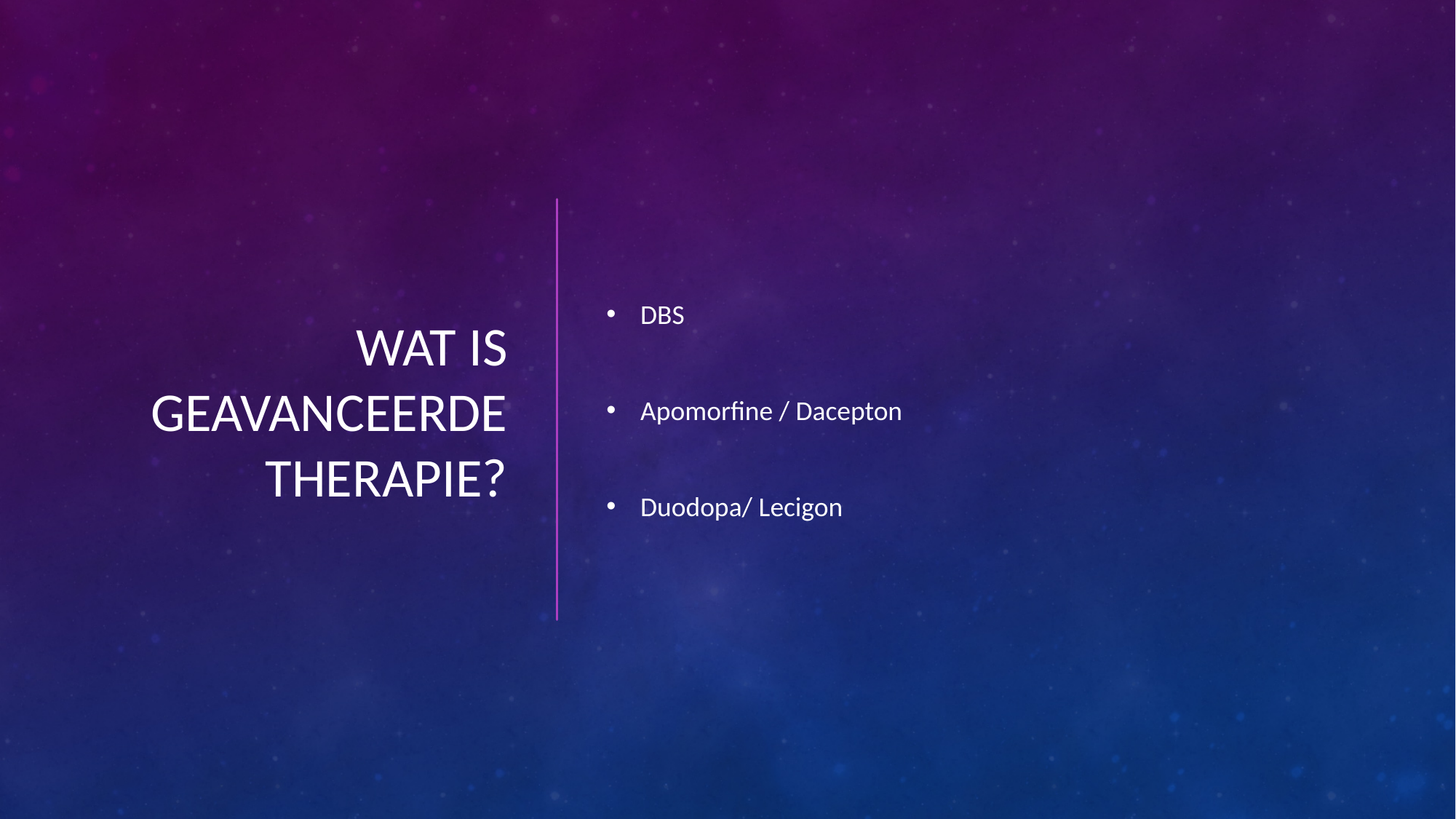

# Wat is geavanceerde therapie?
DBS

Apomorfine / Dacepton

Duodopa/ Lecigon